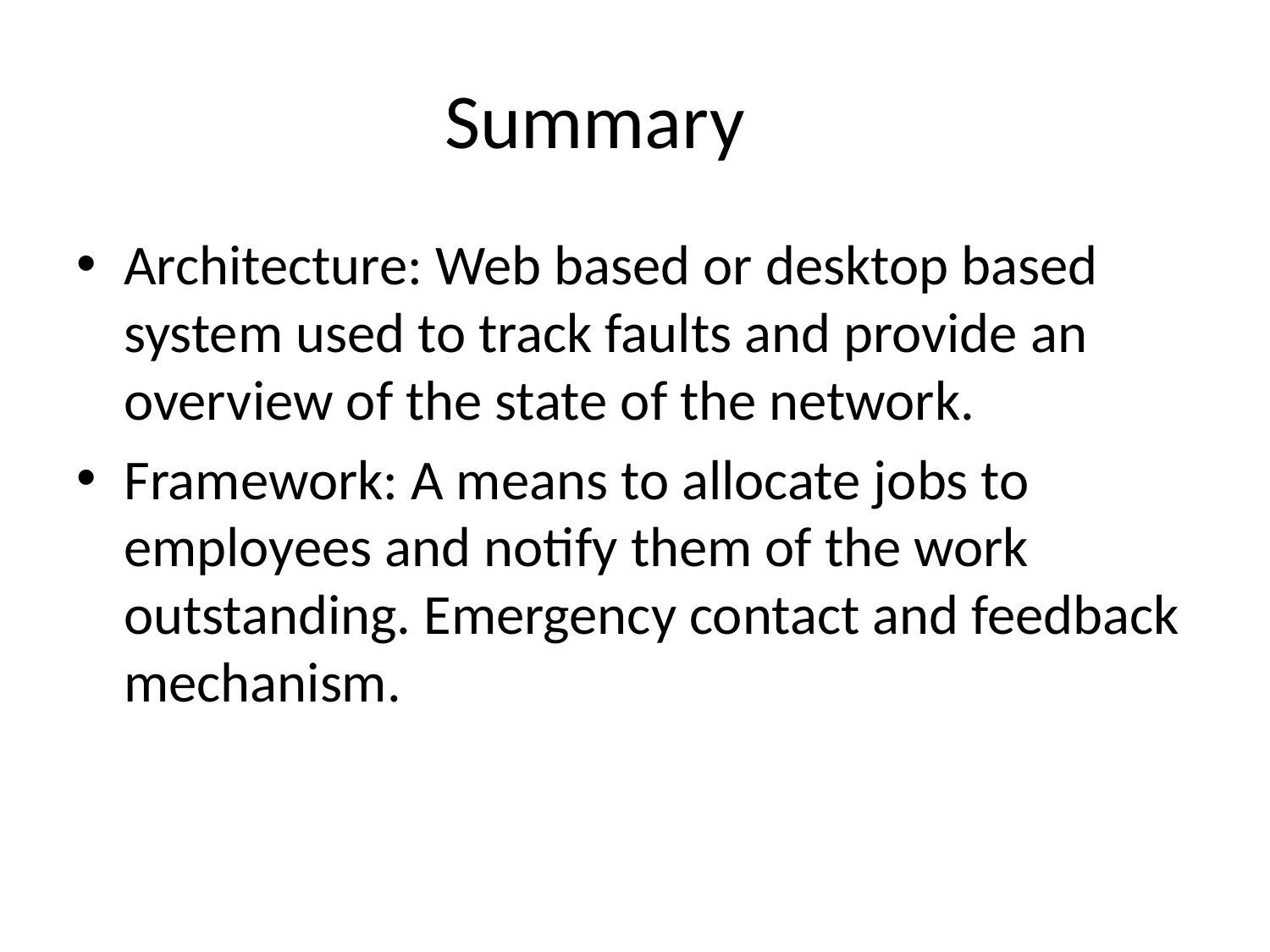

# Summary
Architecture: Web based or desktop based system used to track faults and provide an overview of the state of the network.
Framework: A means to allocate jobs to employees and notify them of the work outstanding. Emergency contact and feedback mechanism.